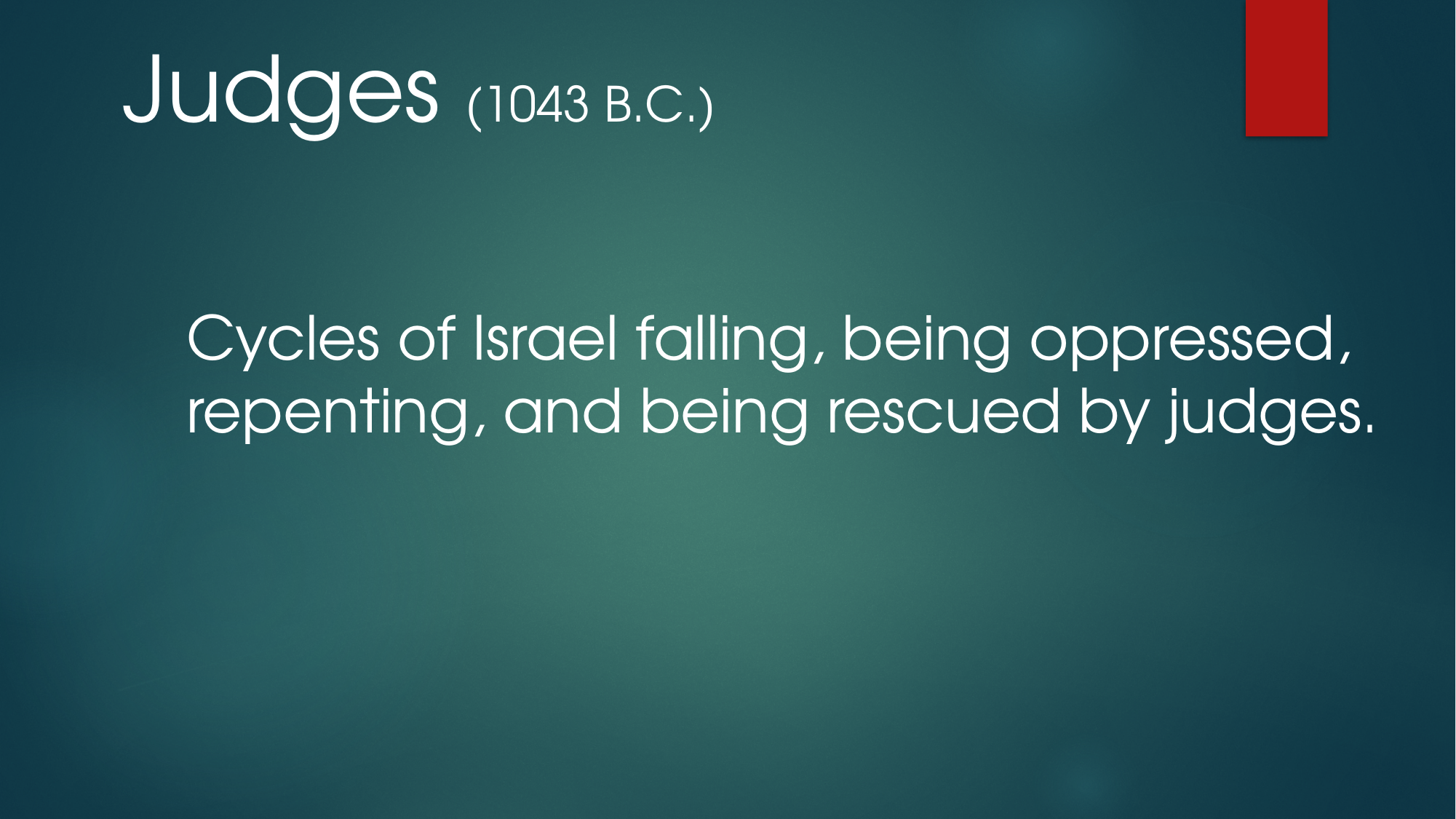

Judges (1043 B.C.)

Cycles of Israel falling, being oppressed,
repenting, and being rescued by judges.